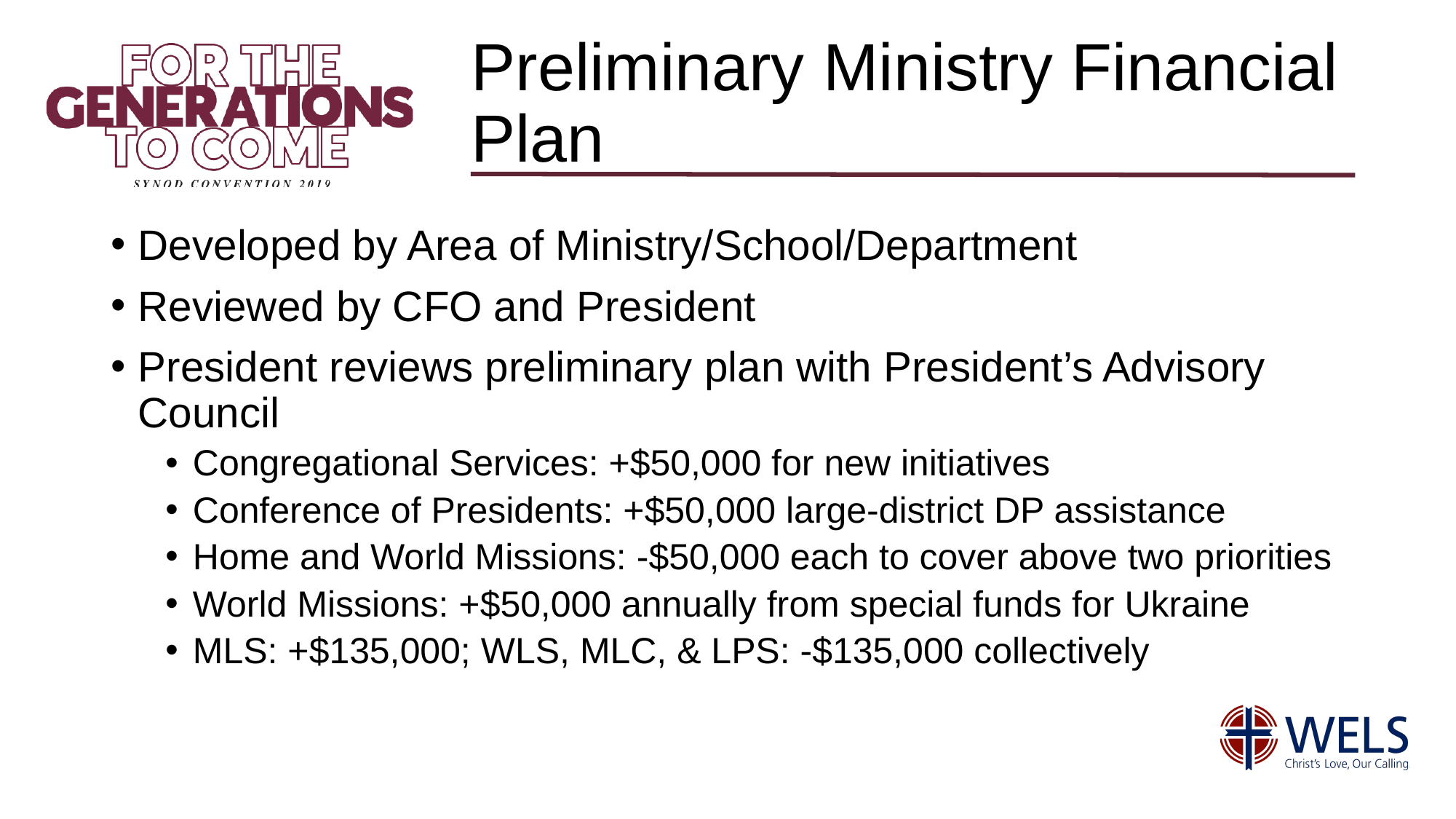

# Preliminary Ministry Financial Plan
Developed by Area of Ministry/School/Department
Reviewed by CFO and President
President reviews preliminary plan with President’s Advisory Council
Congregational Services: +$50,000 for new initiatives
Conference of Presidents: +$50,000 large-district DP assistance
Home and World Missions: -$50,000 each to cover above two priorities
World Missions: +$50,000 annually from special funds for Ukraine
MLS: +$135,000; WLS, MLC, & LPS: -$135,000 collectively